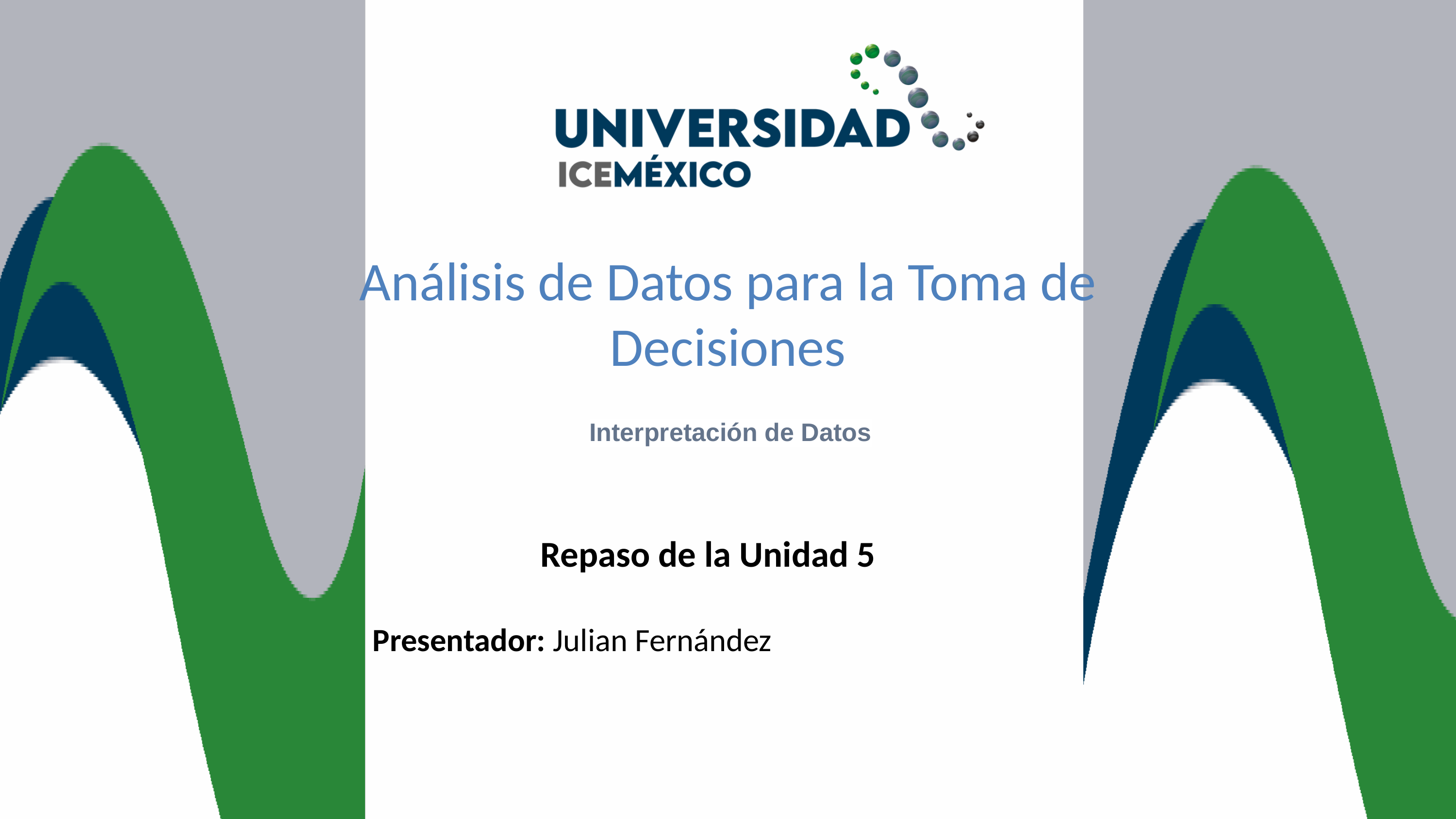

Análisis de Datos para la Toma de Decisiones

Interpretación de Datos
Repaso de la Unidad 5
Presentador: Julian Fernández